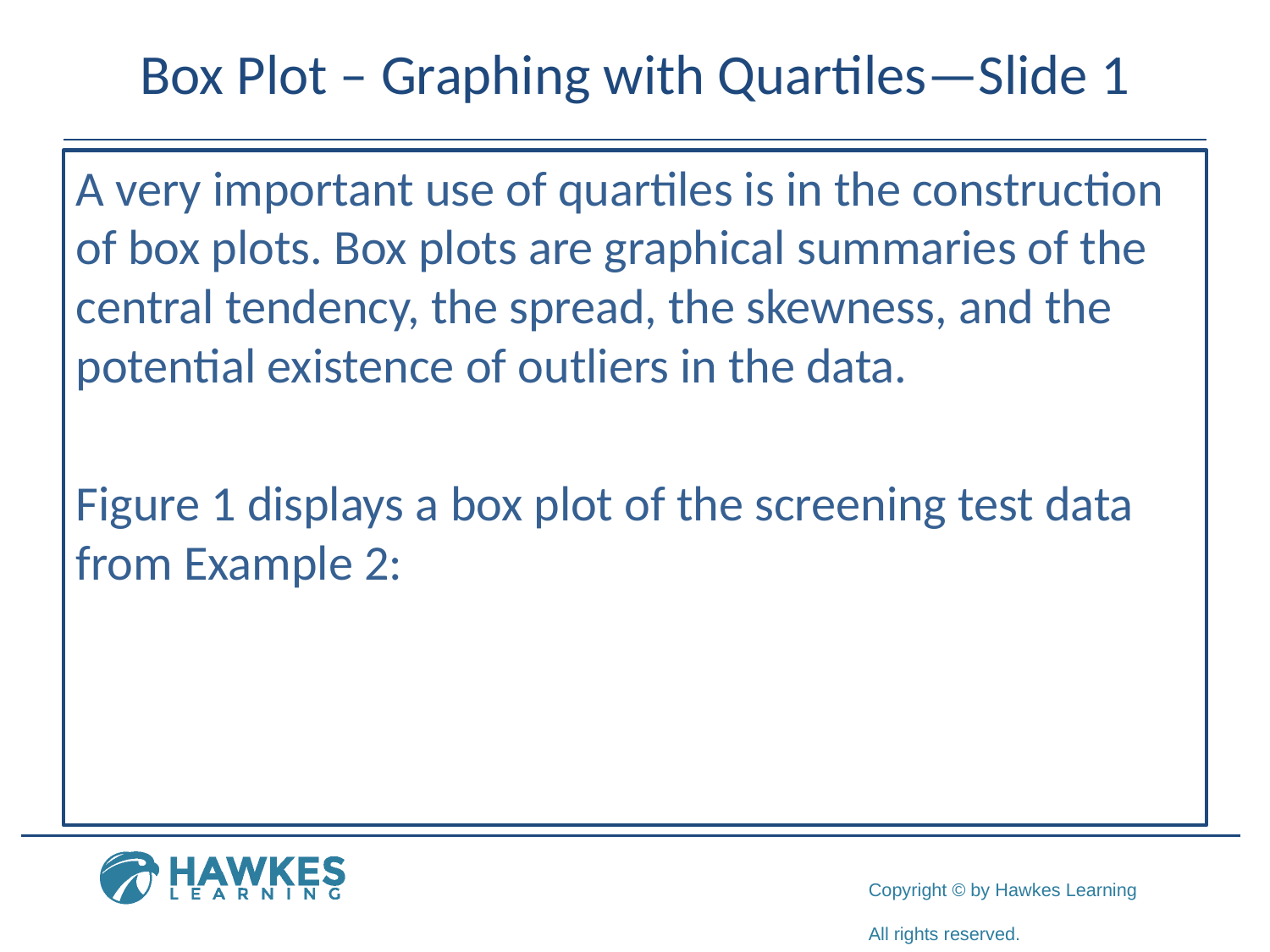

# Box Plot – Graphing with Quartiles—Slide 1
A very important use of quartiles is in the construction of box plots. Box plots are graphical summaries of the central tendency, the spread, the skewness, and the potential existence of outliers in the data.

Figure 1 displays a box plot of the screening test data from Example 2: